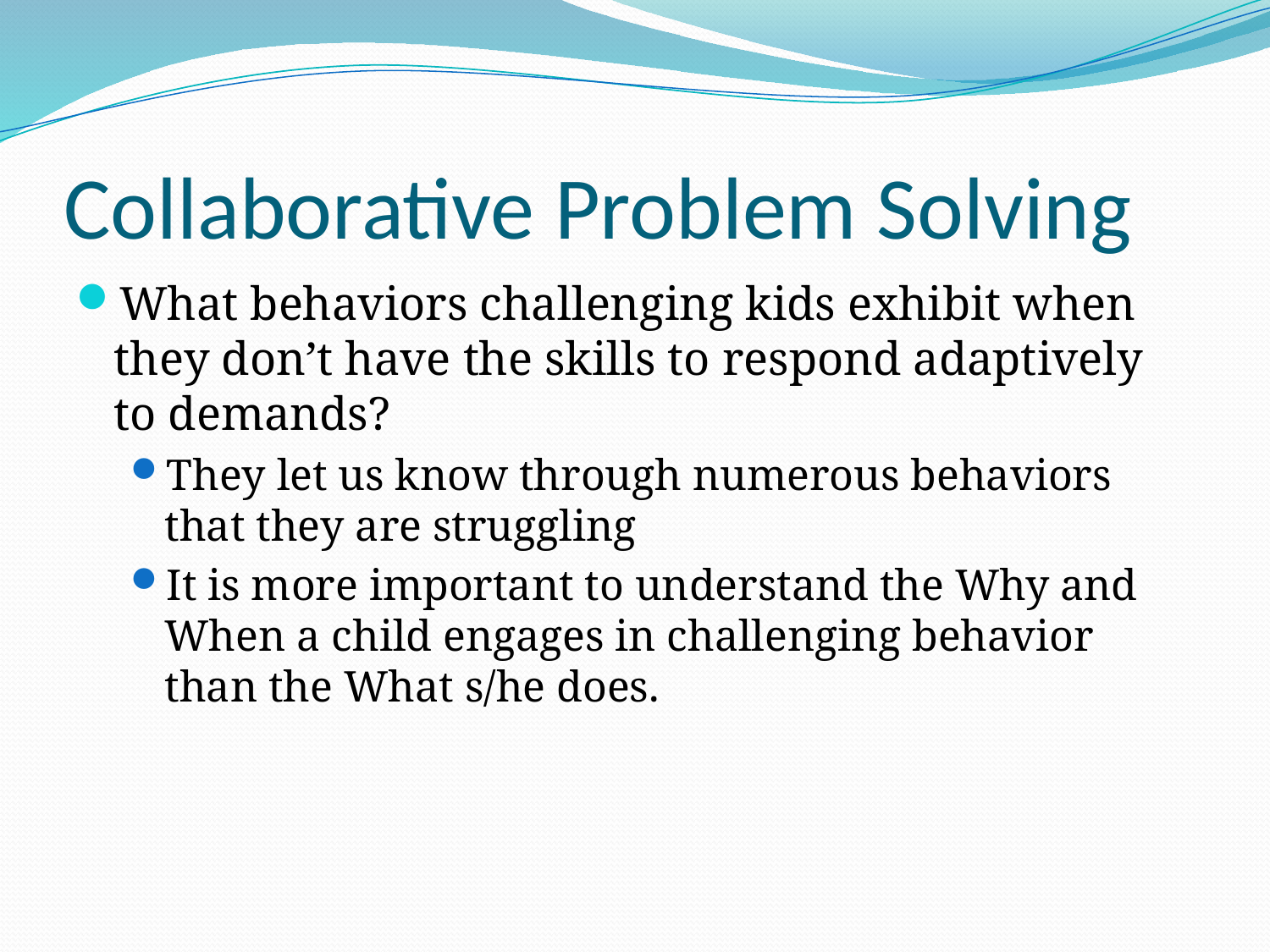

# Collaborative Problem Solving
What behaviors challenging kids exhibit when they don’t have the skills to respond adaptively to demands?
They let us know through numerous behaviors that they are struggling
It is more important to understand the Why and When a child engages in challenging behavior than the What s/he does.